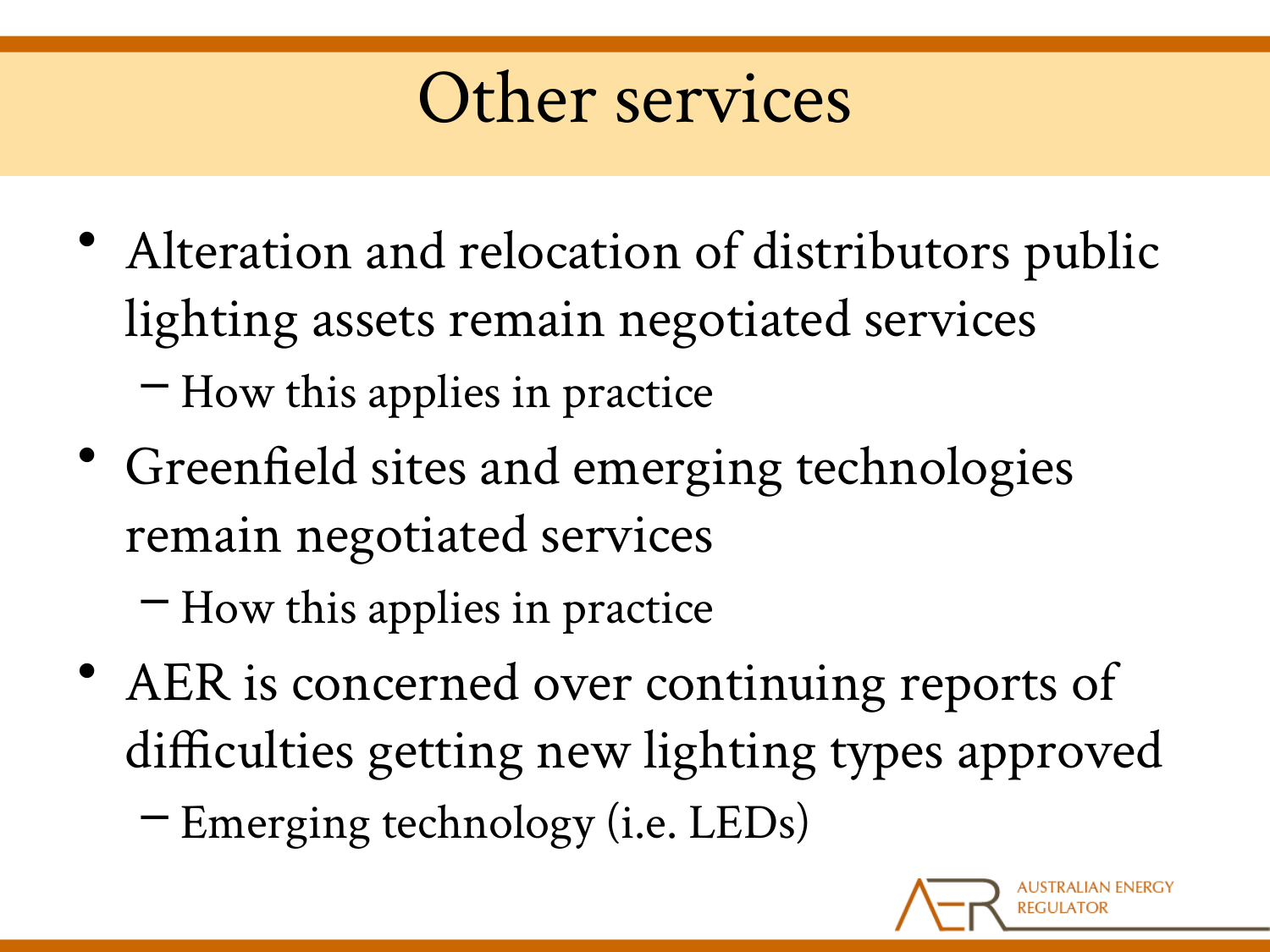

# Other services
Alteration and relocation of distributors public lighting assets remain negotiated services
How this applies in practice
Greenfield sites and emerging technologies remain negotiated services
How this applies in practice
AER is concerned over continuing reports of difficulties getting new lighting types approved
Emerging technology (i.e. LEDs)